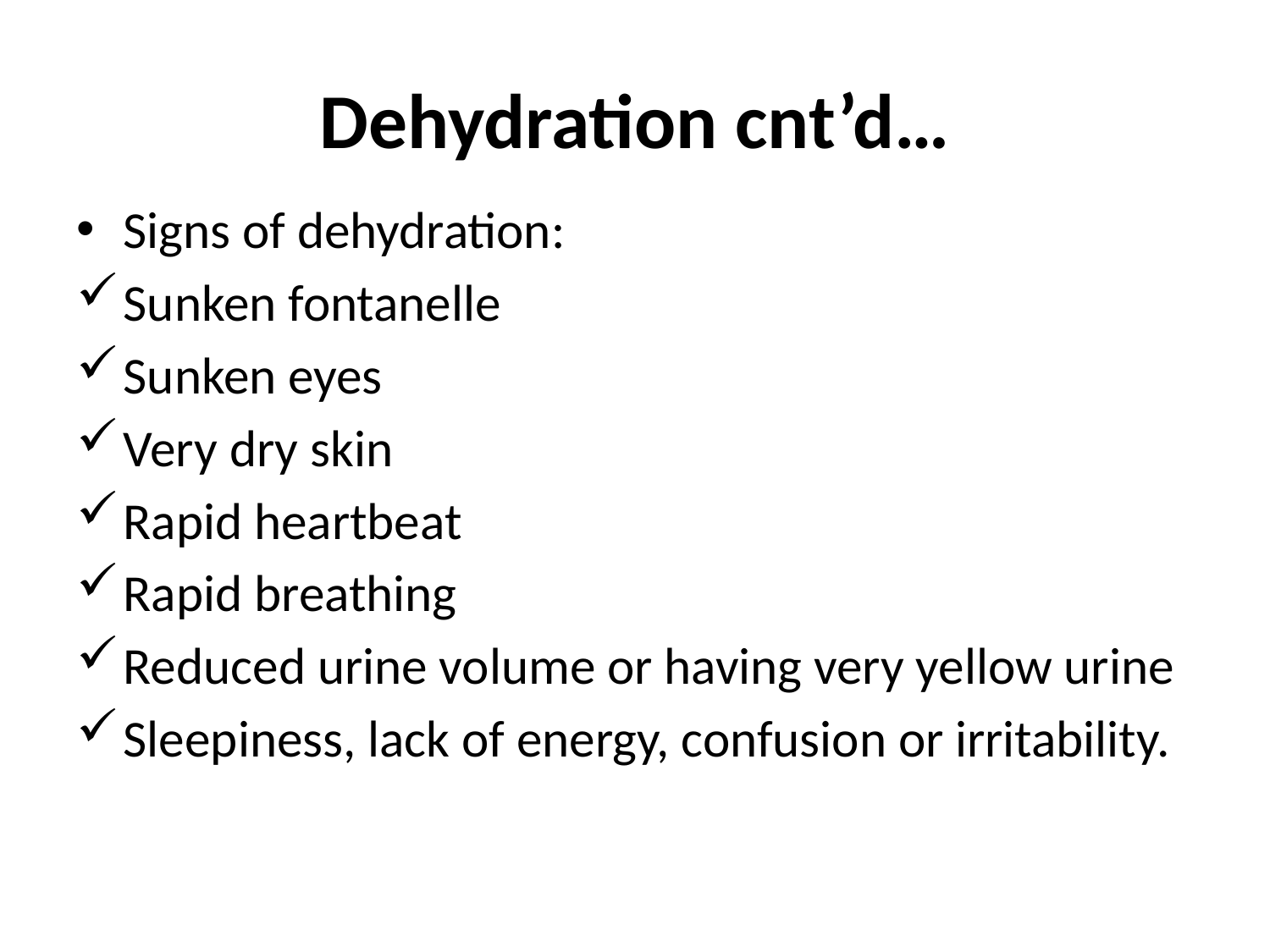

# Dehydration cnt’d…
Signs of dehydration:
Sunken fontanelle
Sunken eyes
Very dry skin
Rapid heartbeat
Rapid breathing
Reduced urine volume or having very yellow urine
Sleepiness, lack of energy, confusion or irritability.